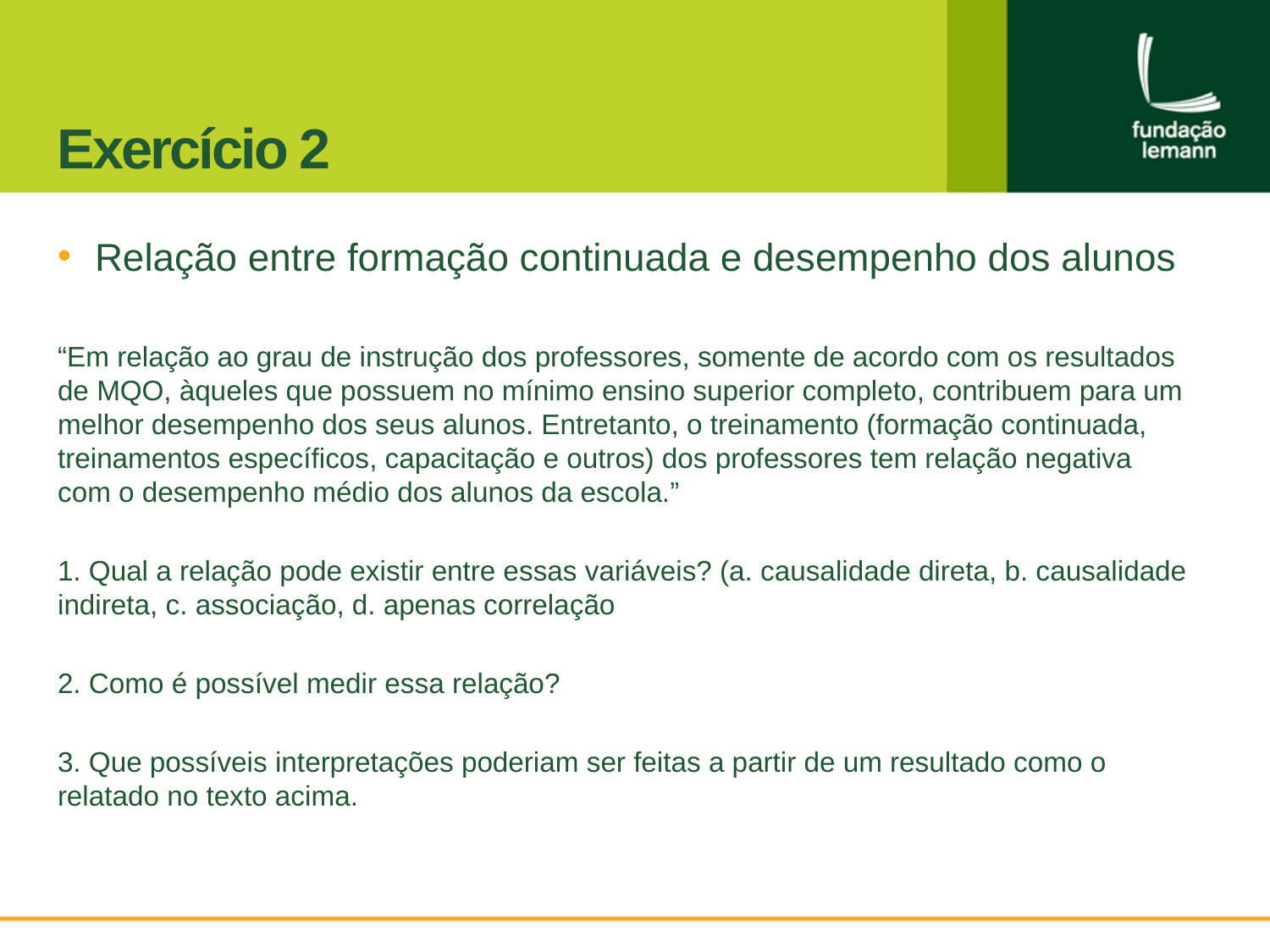

# Exercício 2
Relação entre formação continuada e desempenho dos alunos

“Em relação ao grau de instrução dos professores, somente de acordo com os resultados de MQO, àqueles que possuem no mínimo ensino superior completo, contribuem para um melhor desempenho dos seus alunos. Entretanto, o treinamento (formação continuada, treinamentos específicos, capacitação e outros) dos professores tem relação negativa com o desempenho médio dos alunos da escola.”

1. Qual a relação pode existir entre essas variáveis? (a. causalidade direta, b. causalidade indireta, c. associação, d. apenas correlação

2. Como é possível medir essa relação?

3. Que possíveis interpretações poderiam ser feitas a partir de um resultado como o relatado no texto acima.